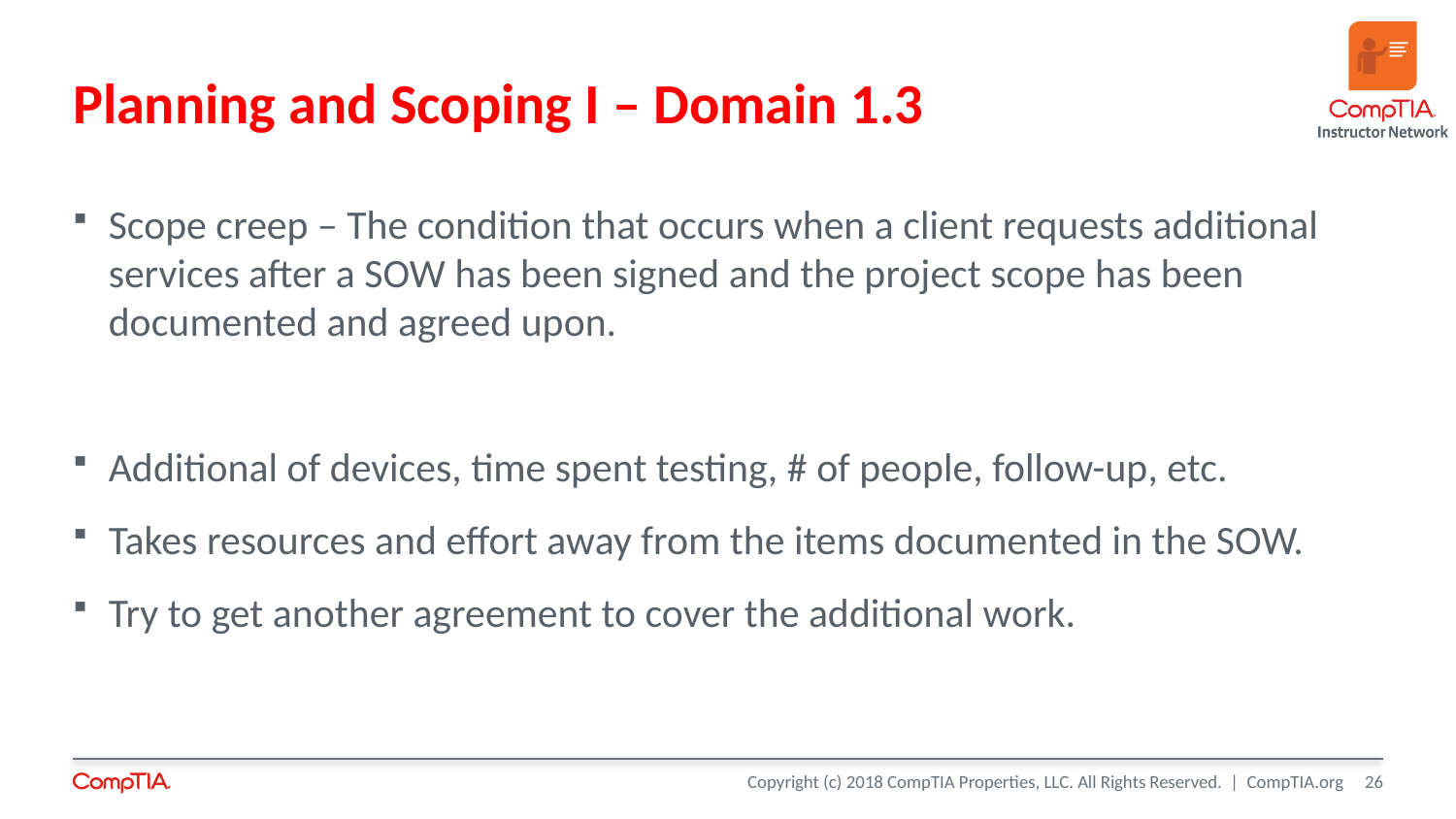

# Planning and Scoping I – Domain 1.3
Scope creep – The condition that occurs when a client requests additional services after a SOW has been signed and the project scope has been documented and agreed upon.

Additional of devices, time spent testing, # of people, follow-up, etc.
Takes resources and effort away from the items documented in the SOW.
Try to get another agreement to cover the additional work.

26